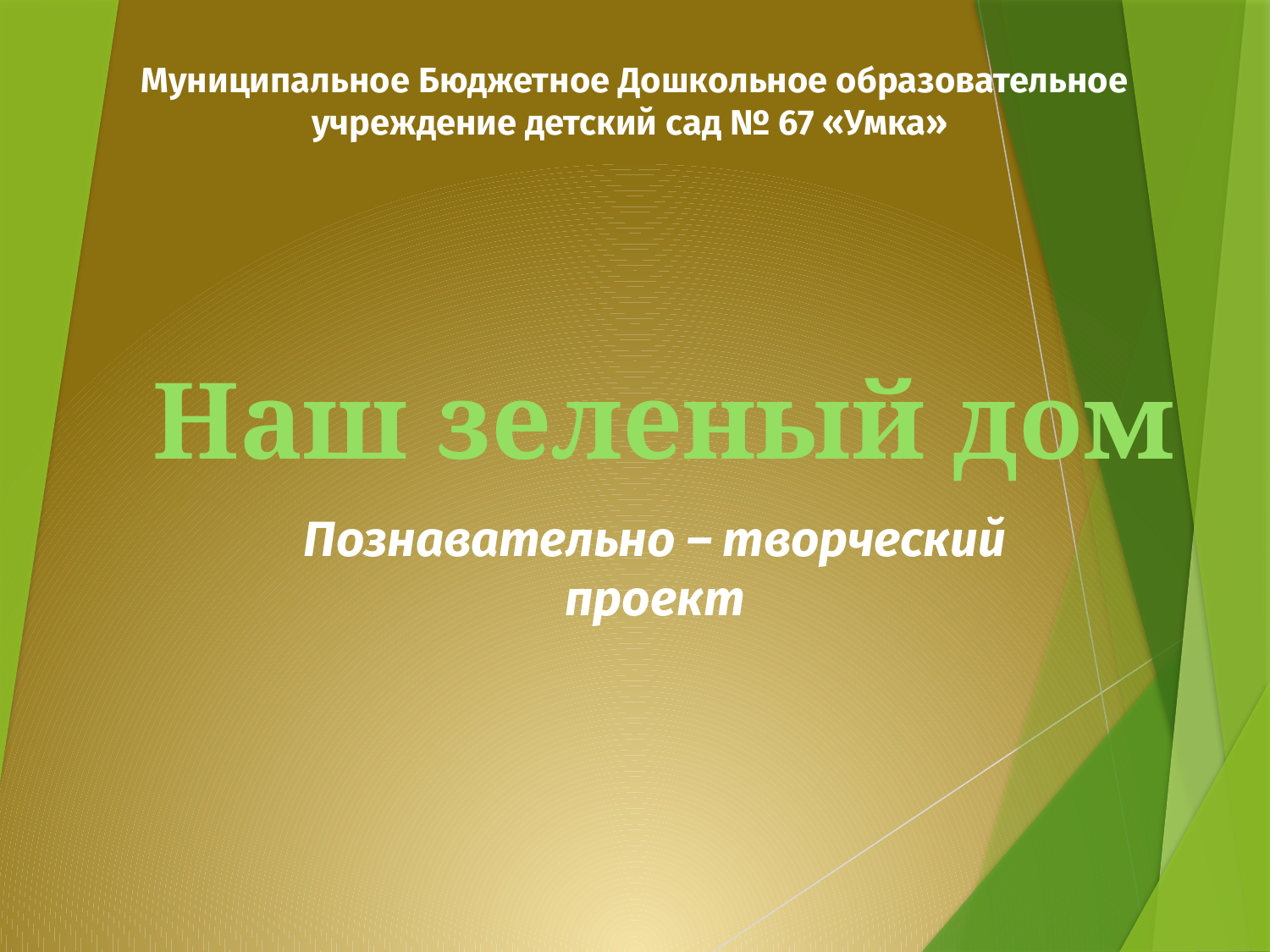

Муниципальное Бюджетное Дошкольное образовательное учреждение детский сад № 67 «Умка»

Наш зеленый дом
Познавательно – творческий проект